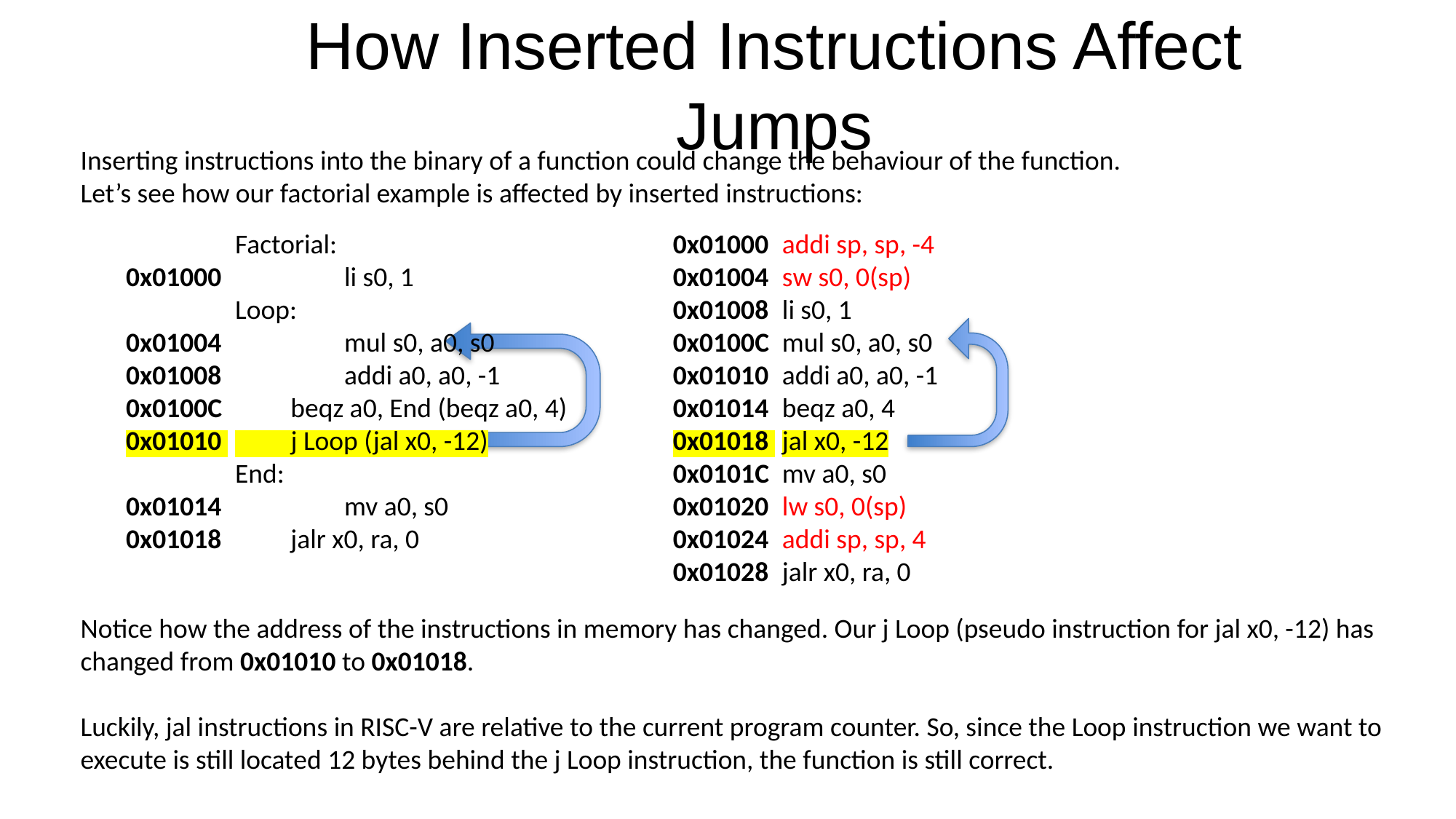

How Inserted Instructions Affect Jumps
Inserting instructions into the binary of a function could change the behaviour of the function.
Let’s see how our factorial example is affected by inserted instructions:
	Factorial:
0x01000		li s0, 1
	Loop:
0x01004		mul s0, a0, s0
0x01008		addi a0, a0, -1
0x0100C 	         beqz a0, End (beqz a0, 4)
0x01010 	         j Loop (jal x0, -12)
	End:
0x01014		mv a0, s0
0x01018 	         jalr x0, ra, 0
0x01000 	addi sp, sp, -4
0x01004 	sw s0, 0(sp)
0x01008 	li s0, 1
0x0100C 	mul s0, a0, s0
0x01010 	addi a0, a0, -1
0x01014 	beqz a0, 4
0x01018 	jal x0, -12
0x0101C 	mv a0, s0
0x01020 	lw s0, 0(sp)
0x01024 	addi sp, sp, 4
0x01028 	jalr x0, ra, 0

Notice how the address of the instructions in memory has changed. Our j Loop (pseudo instruction for jal x0, -12) has changed from 0x01010 to 0x01018.

Luckily, jal instructions in RISC-V are relative to the current program counter. So, since the Loop instruction we want to execute is still located 12 bytes behind the j Loop instruction, the function is still correct.